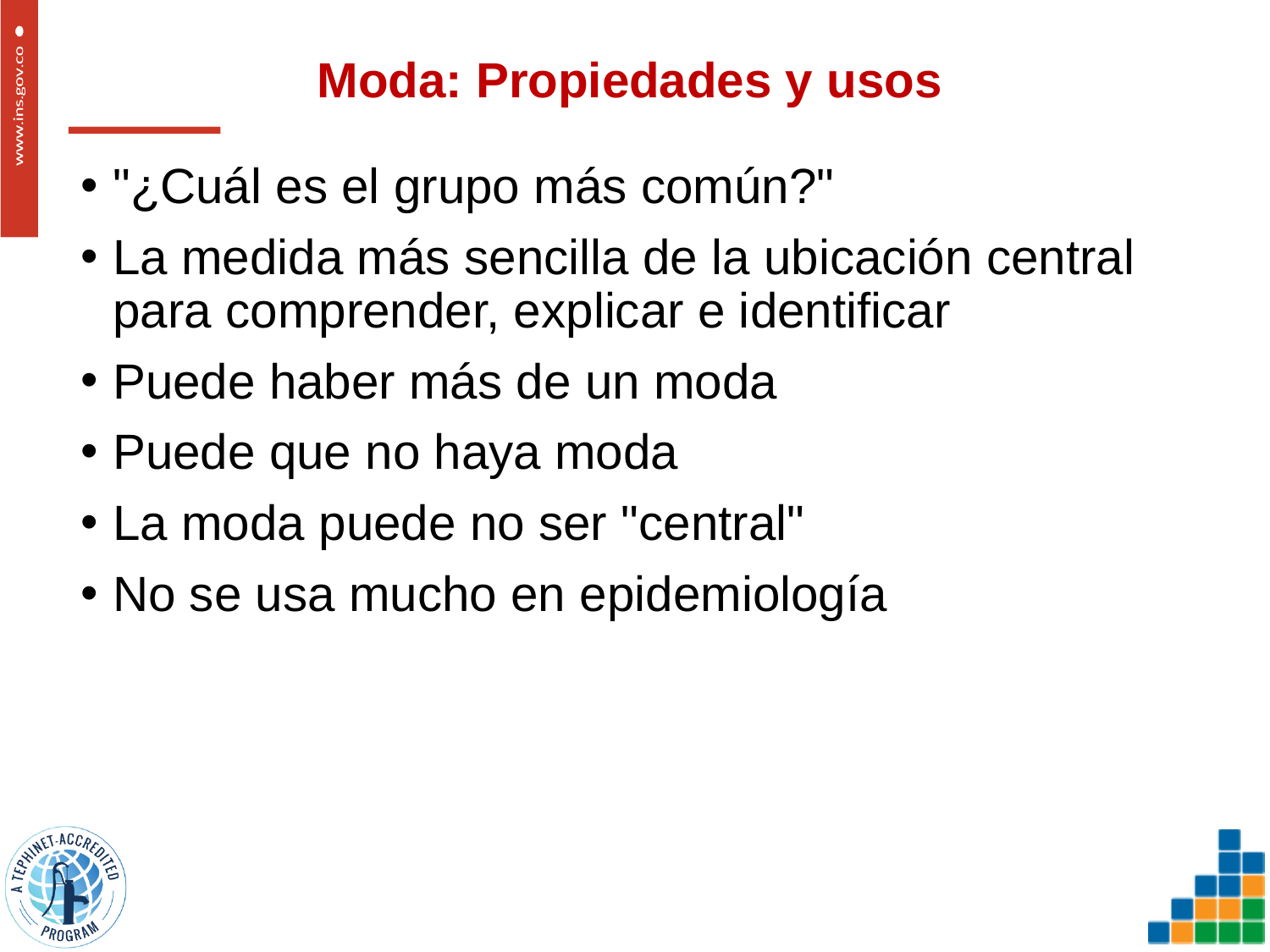

# Moda: Propiedades y usos
"¿Cuál es el grupo más común?"
La medida más sencilla de la ubicación central para comprender, explicar e identificar
Puede haber más de un moda
Puede que no haya moda
La moda puede no ser "central"
No se usa mucho en epidemiología